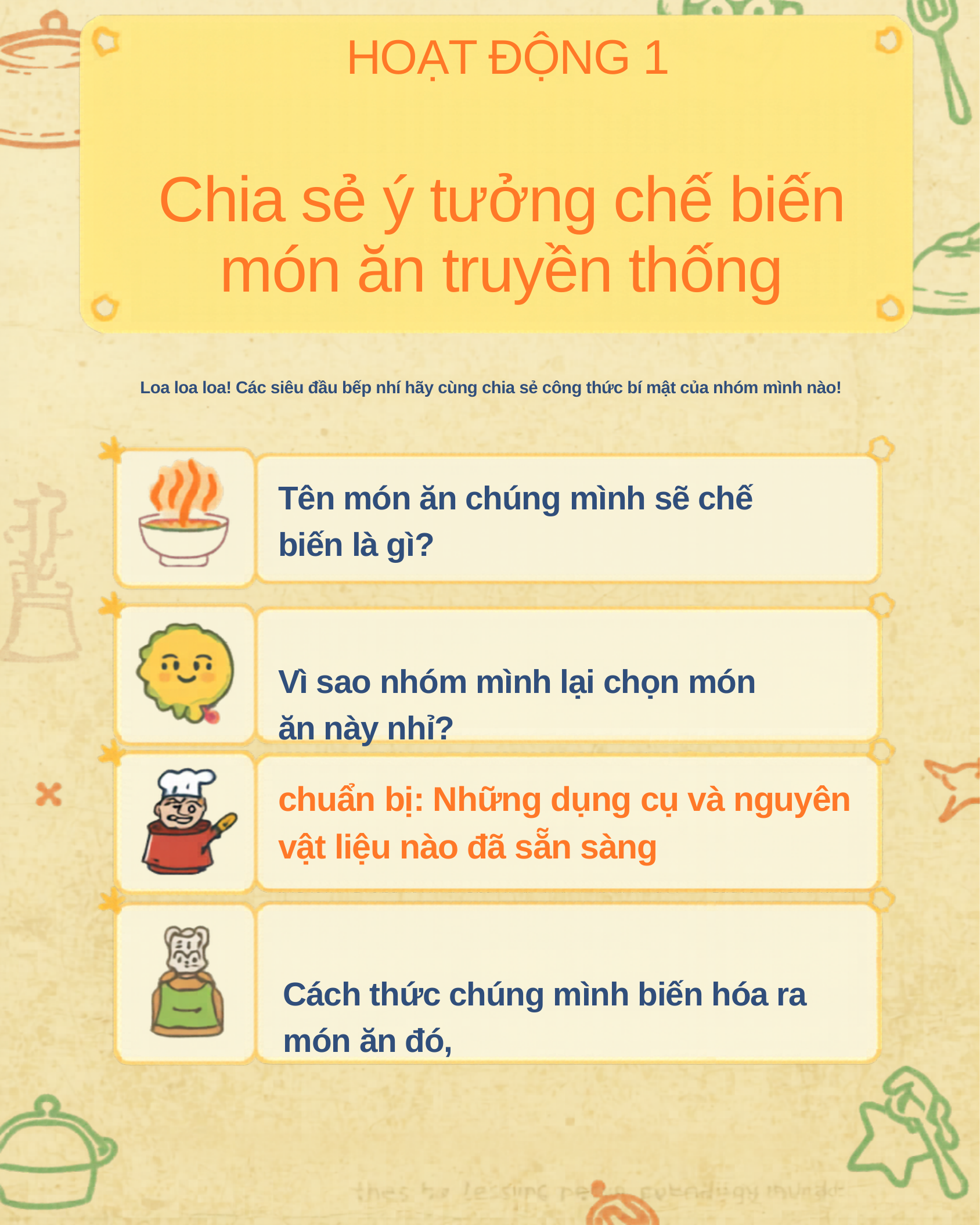

HOẠT ĐỘNG 1
Chia sẻ ý tưởng chế biến món ăn truyền thống

Loa loa loa! Các siêu đầu bếp nhí hãy cùng chia sẻ công thức bí mật của nhóm mình nào!

Tên món ăn chúng mình sẽ chế biến là gì?

Vì sao nhóm mình lại chọn món ăn này nhỉ?

chuẩn bị: Những dụng cụ và nguyên vật liệu nào đã sẵn sàng

Cách thức chúng mình biến hóa ra món ăn đó,